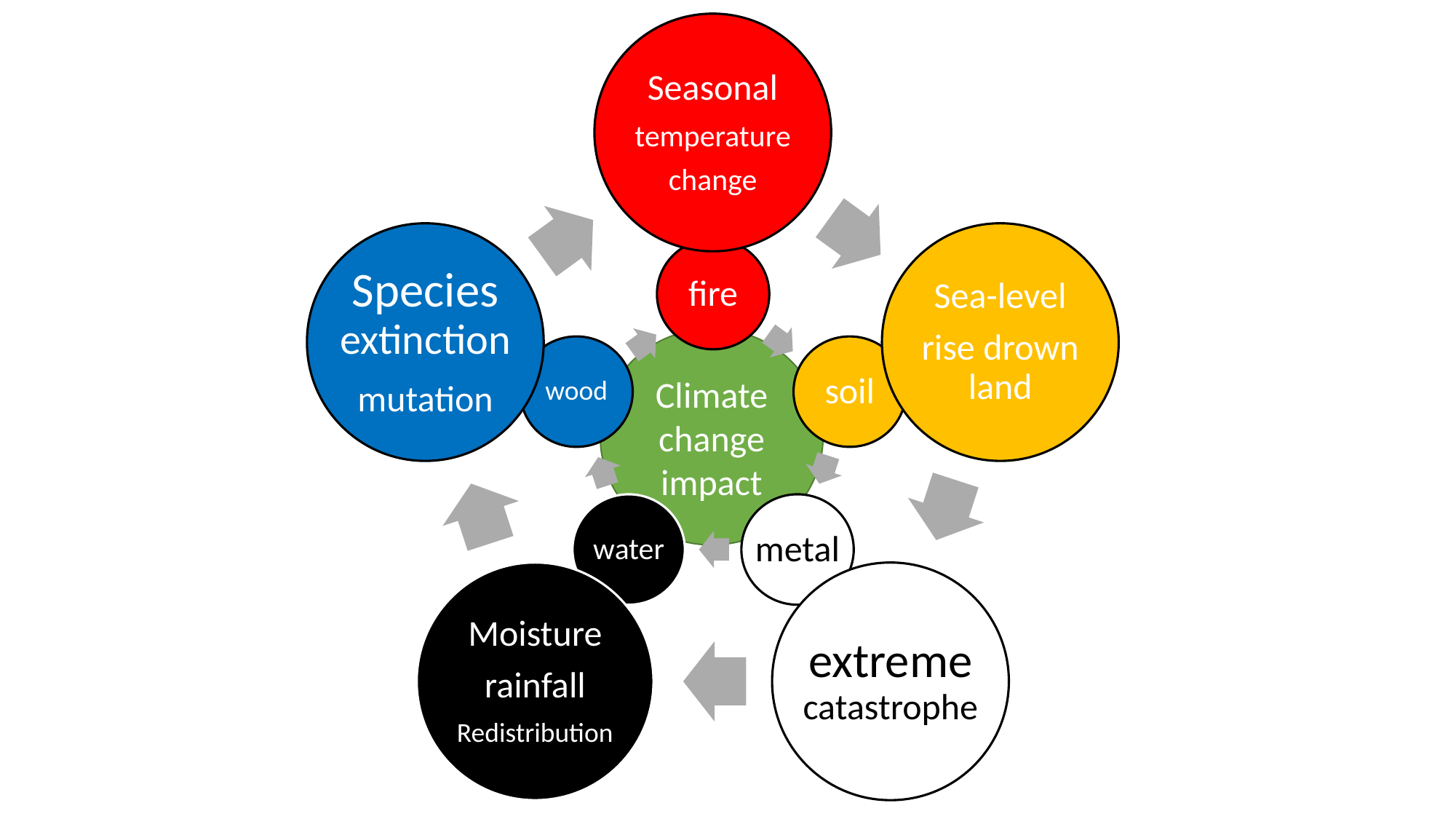

Seasonal
temperature
change

Species
extinction
mutation
Sea-level
rise drown land

Moisture
rainfall
Redistribution
extreme catastrophe

fire

wood
soil

water
metal

Climate
change
impact